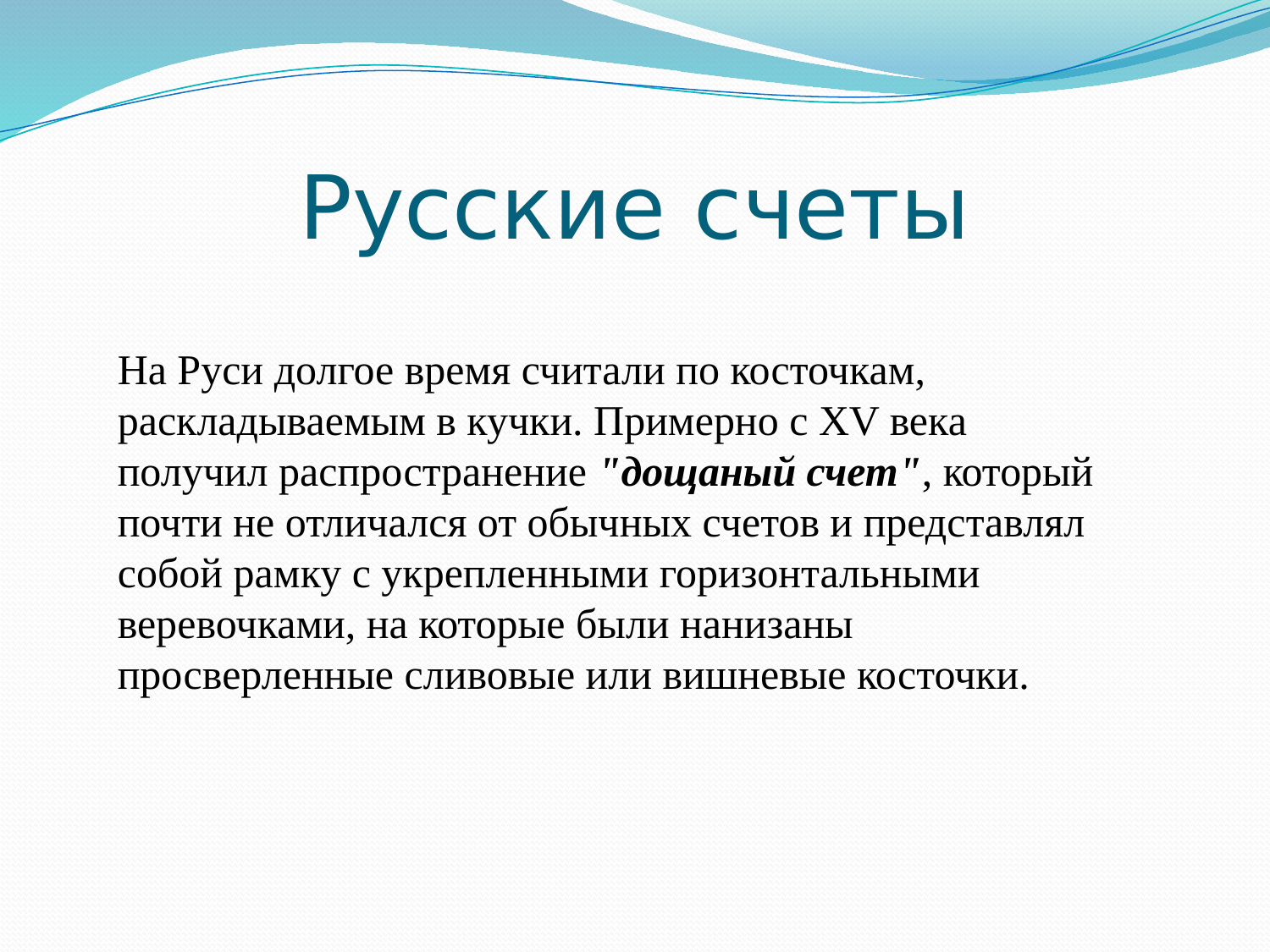

# Русские счеты

На Руси долгое время считали по косточкам, раскладываемым в кучки. Примерно с XV века получил распространение "дощаный счет", который почти не отличался от обычных счетов и представлял собой рамку с укрепленными горизонтальными веревочками, на которые были нанизаны просверленные сливовые или вишневые косточки.